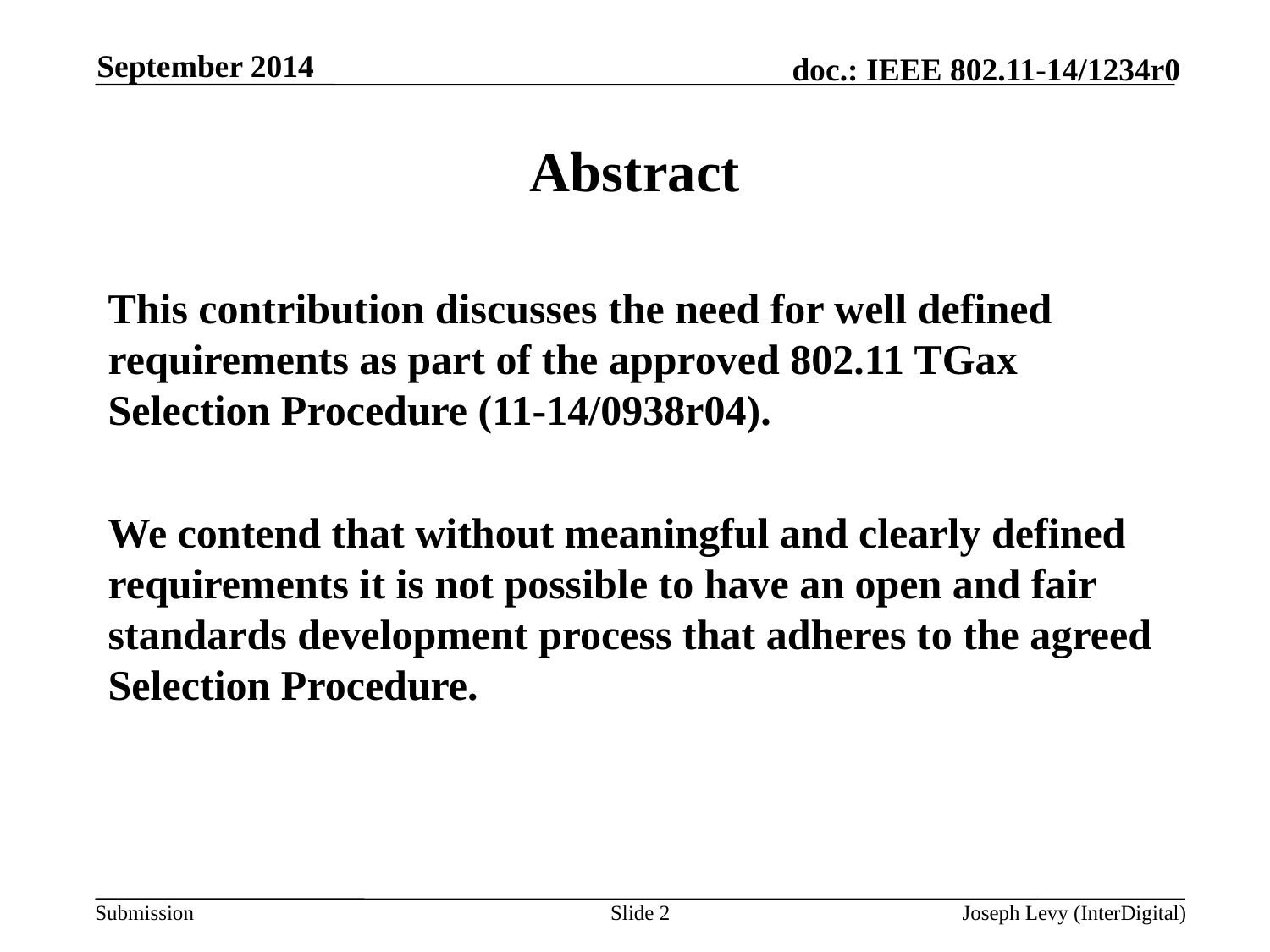

September 2014
# Abstract
This contribution discusses the need for well defined requirements as part of the approved 802.11 TGax Selection Procedure (11-14/0938r04).

We contend that without meaningful and clearly defined requirements it is not possible to have an open and fair standards development process that adheres to the agreed Selection Procedure.
Slide 2
Joseph Levy (InterDigital)